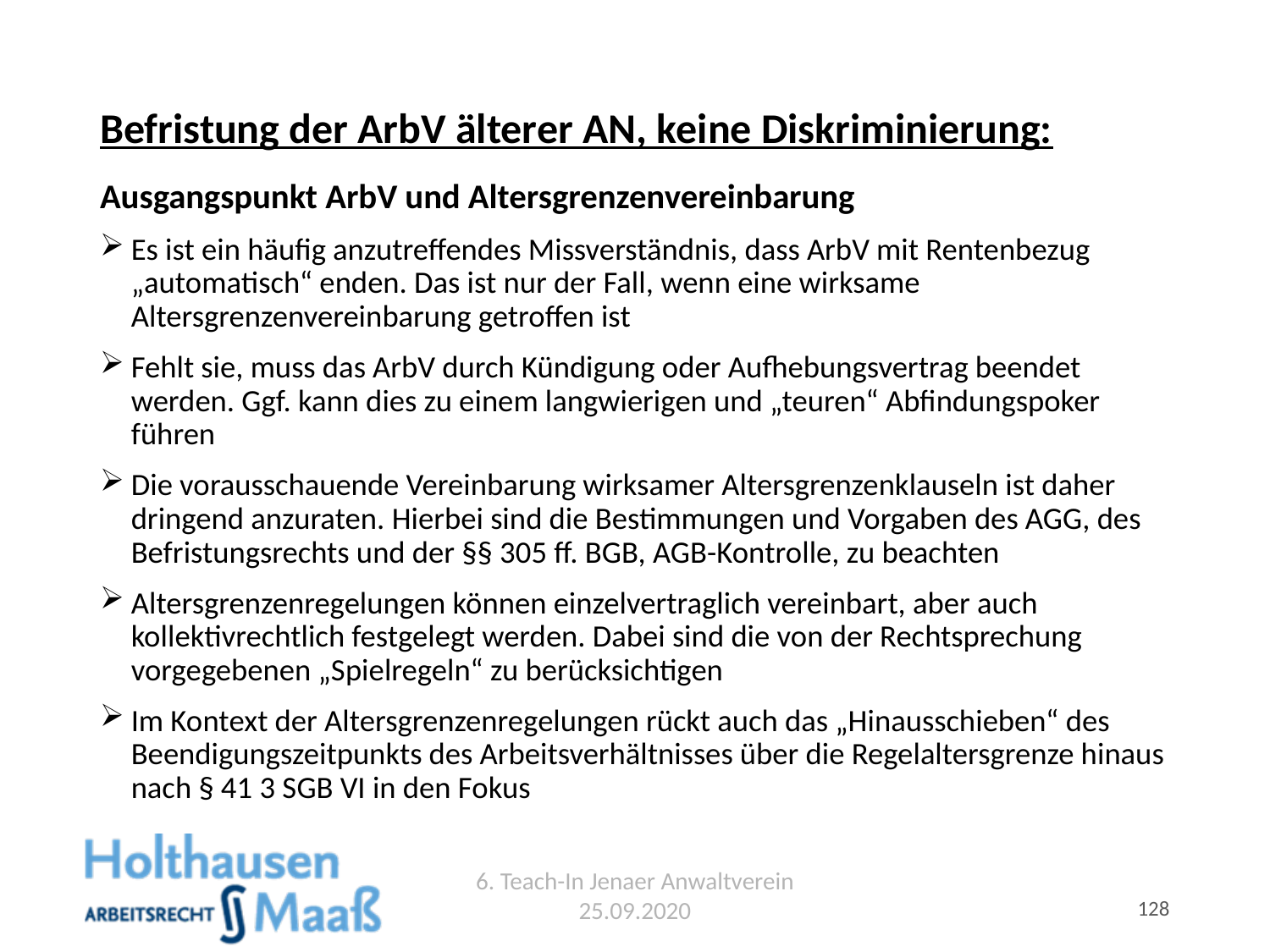

# Befristung der ArbV älterer AN, keine Diskriminierung:
Ausgangspunkt ArbV und Altersgrenzenvereinbarung
Es ist ein häufig anzutreffendes Missverständnis, dass ArbV mit Rentenbezug „automatisch“ enden. Das ist nur der Fall, wenn eine wirksame Altersgrenzenvereinbarung getroffen ist
Fehlt sie, muss das ArbV durch Kündigung oder Aufhebungsvertrag beendet werden. Ggf. kann dies zu einem langwierigen und „teuren“ Abfindungspoker führen
Die vorausschauende Vereinbarung wirksamer Altersgrenzenklauseln ist daher dringend anzuraten. Hierbei sind die Bestimmungen und Vorgaben des AGG, des Befristungsrechts und der §§ 305 ff. BGB, AGB-Kontrolle, zu beachten
Altersgrenzenregelungen können einzelvertraglich vereinbart, aber auch kollektivrechtlich festgelegt werden. Dabei sind die von der Rechtsprechung vorgegebenen „Spielregeln“ zu berücksichtigen
Im Kontext der Altersgrenzenregelungen rückt auch das „Hinausschieben“ des Beendigungszeitpunkts des Arbeitsverhältnisses über die Regelaltersgrenze hinaus nach § 41 3 SGB VI in den Fokus
6. Teach-In Jenaer Anwaltverein 25.09.2020
128